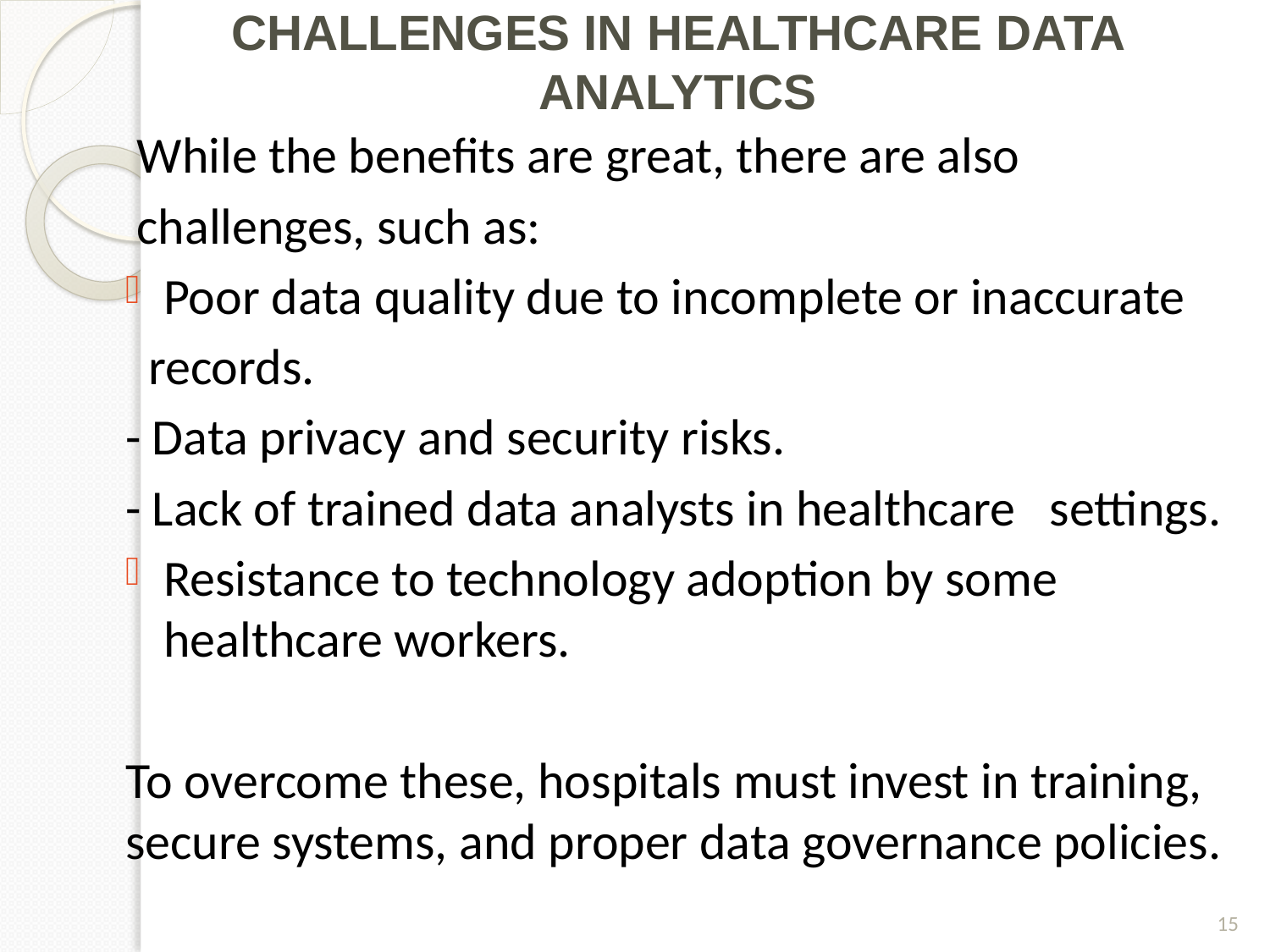

# CHALLENGES IN HEALTHCARE DATA ANALYTICS
 While the benefits are great, there are also
 challenges, such as:
Poor data quality due to incomplete or inaccurate
  records.
- Data privacy and security risks.
- Lack of trained data analysts in healthcare   settings.
Resistance to technology adoption by some healthcare workers.

	To overcome these, hospitals must invest in training, secure systems, and proper data governance policies.

15